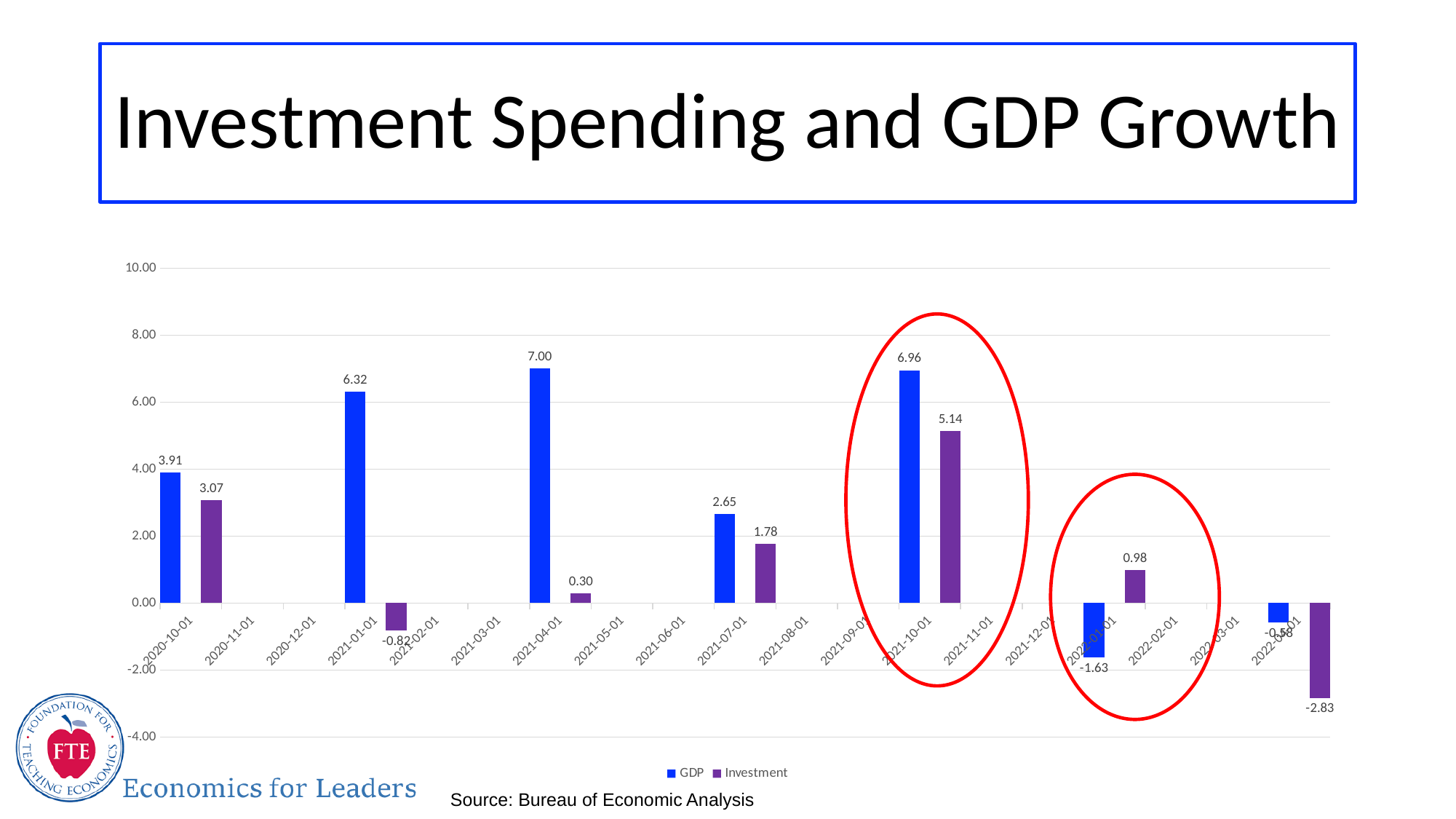

# Investment Spending and GDP Growth

### Chart

| Category | GDP | Investment |
|---|---|---|
| 44105 | 3.90888 | 3.07 |
| 44197 | 6.31545 | -0.82 |
| 44287 | 7.0049 | 0.3 |
| 44378 | 2.65277 | 1.78 |
| 44470 | 6.95726 | 5.14 |
| 44562 | -1.63128 | 0.98 |
| 44652 | -0.57728 | -2.83 |

Source: Bureau of Economic Analysis